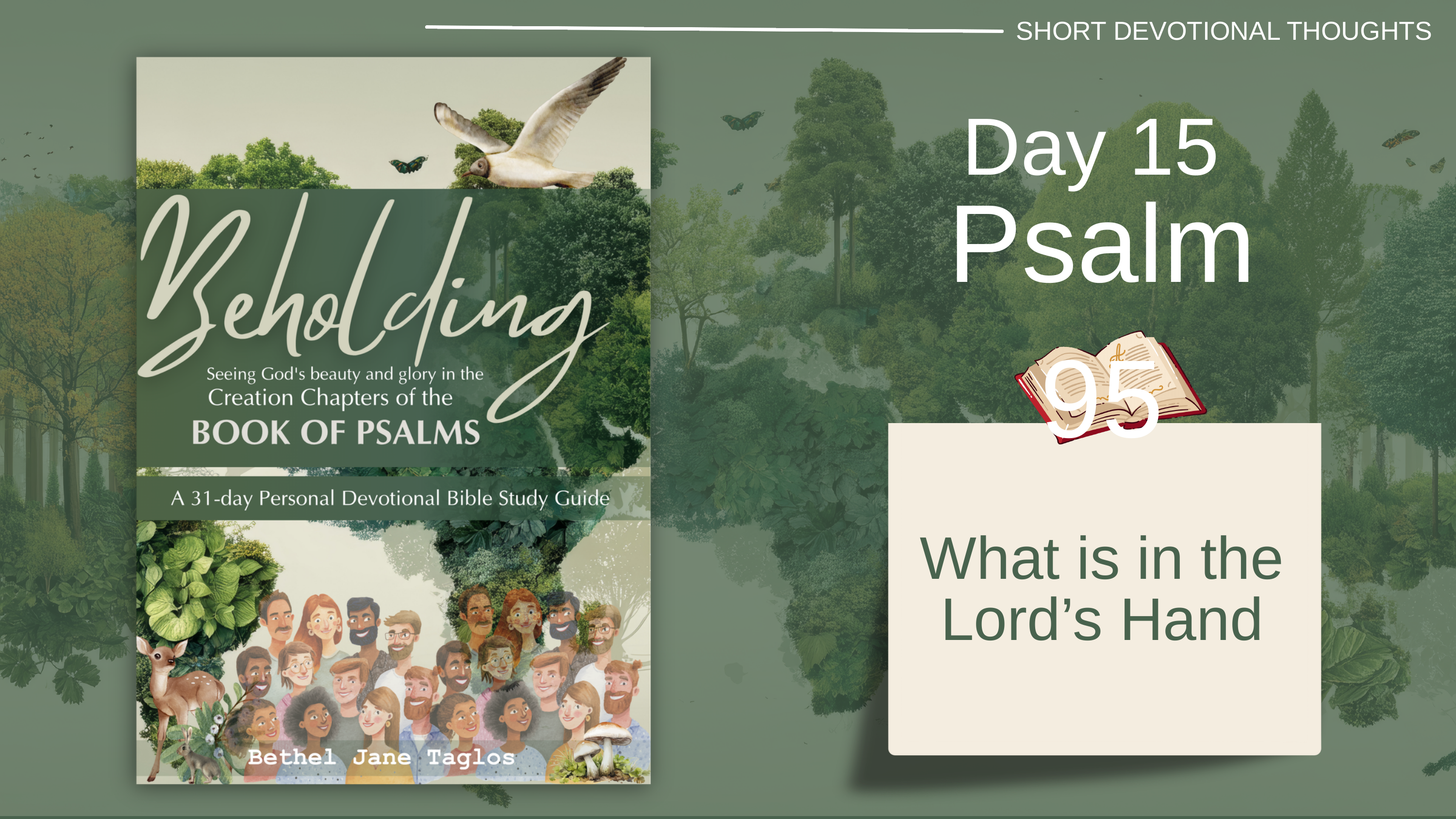

SHORT DEVOTIONAL THOUGHTS

Day 15
Psalm 95

What is in the Lord’s Hand